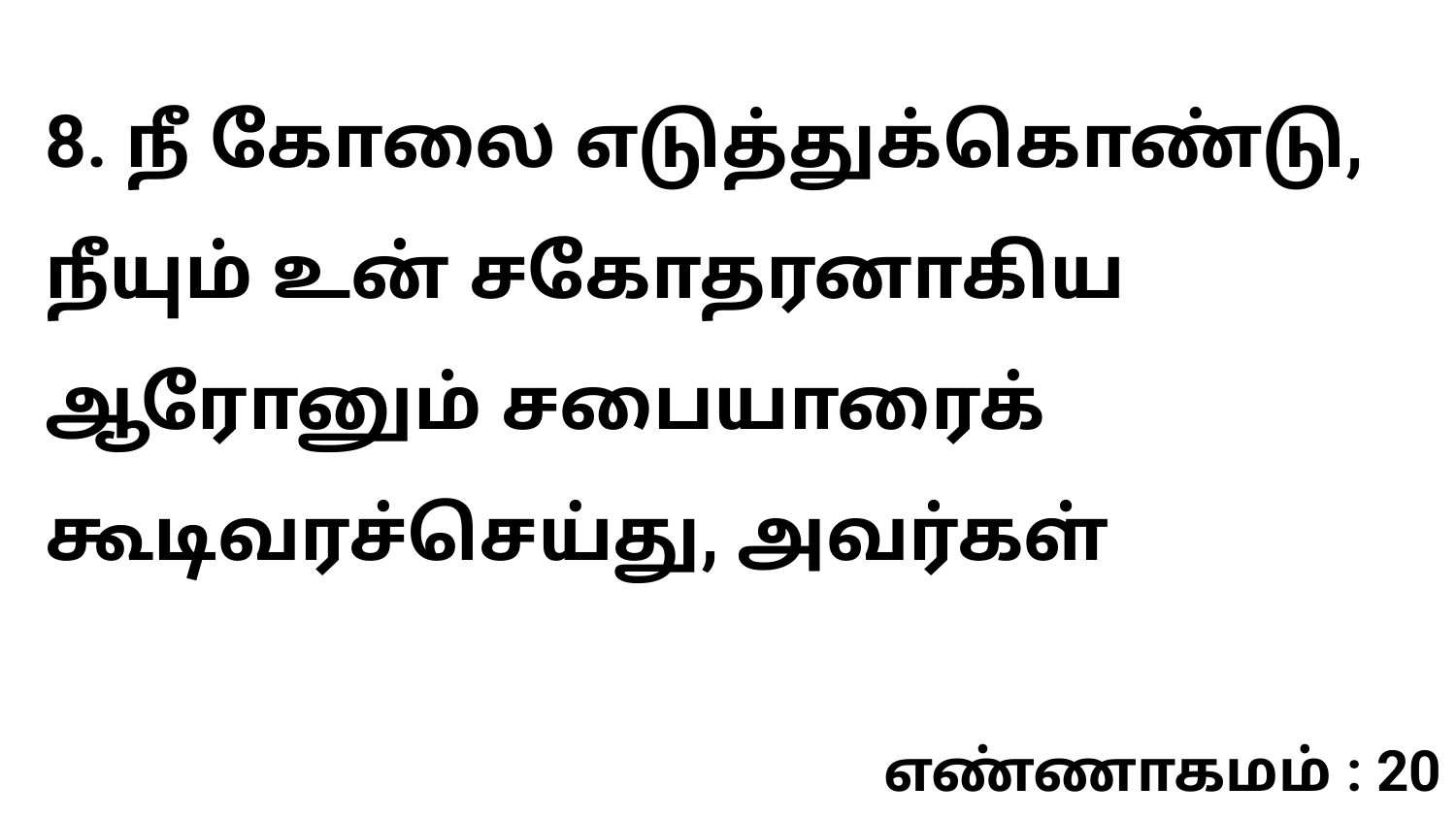

8. நீ கோலை எடுத்துக்கொண்டு, நீயும் உன் சகோதரனாகிய ஆரோனும் சபையாரைக் கூடிவரச்செய்து, அவர்கள்
எண்ணாகமம் : 20